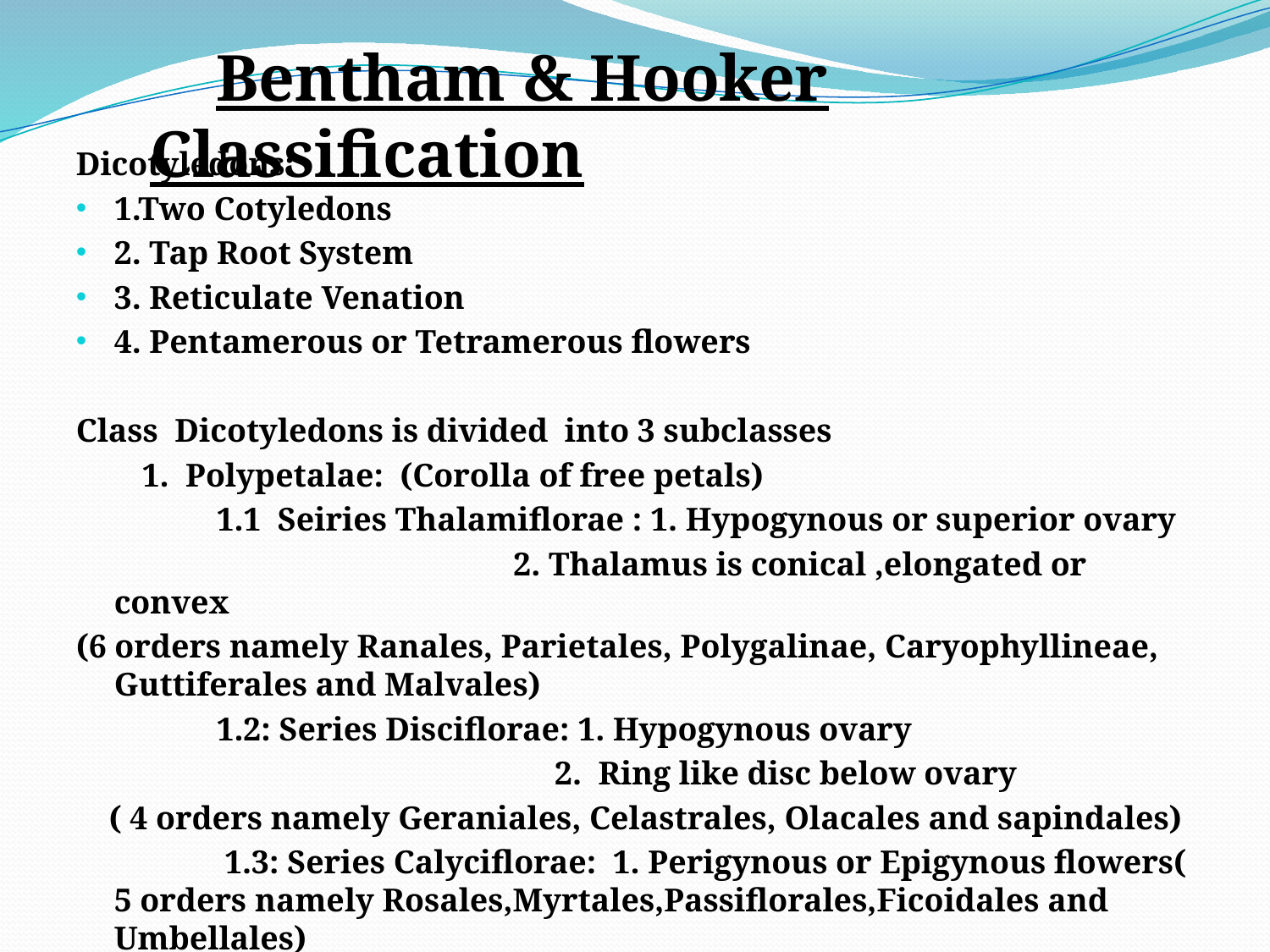

Bentham & Hooker Classification
Dicotyledons:
1.Two Cotyledons
2. Tap Root System
3. Reticulate Venation
4. Pentamerous or Tetramerous flowers

Class  Dicotyledons is divided  into 3 subclasses
        1.  Polypetalae:  (Corolla of free petals)
                 1.1  Seiries Thalamiflorae : 1. Hypogynous or superior ovary
                                                     2. Thalamus is conical ,elongated or convex
(6 orders namely Ranales, Parietales, Polygalinae, Caryophyllineae, Guttiferales and Malvales)
                 1.2: Series Disciflorae: 1. Hypogynous ovary
                                                          2.  Ring like disc below ovary
    ( 4 orders namely Geraniales, Celastrales, Olacales and sapindales)
                  1.3: Series Calyciflorae:  1. Perigynous or Epigynous flowers( 5 orders namely Rosales,Myrtales,Passiflorales,Ficoidales and Umbellales)